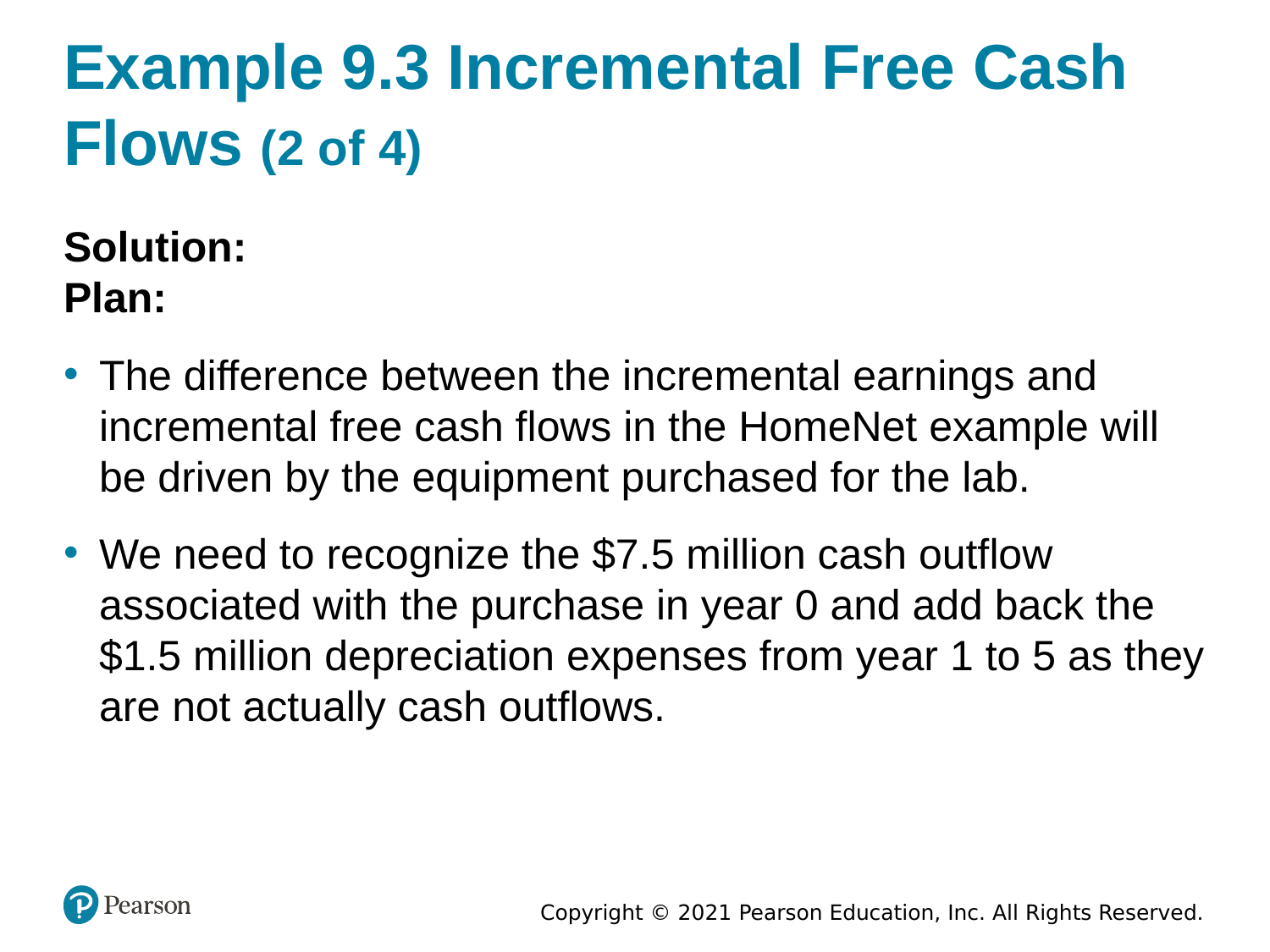

# Example 9.3 Incremental Free Cash Flows (2 of 4)
Solution:
Plan:
The difference between the incremental earnings and incremental free cash flows in the HomeNet example will be driven by the equipment purchased for the lab.
We need to recognize the $7.5 million cash outflow associated with the purchase in year 0 and add back the $1.5 million depreciation expenses from year 1 to 5 as they are not actually cash outflows.